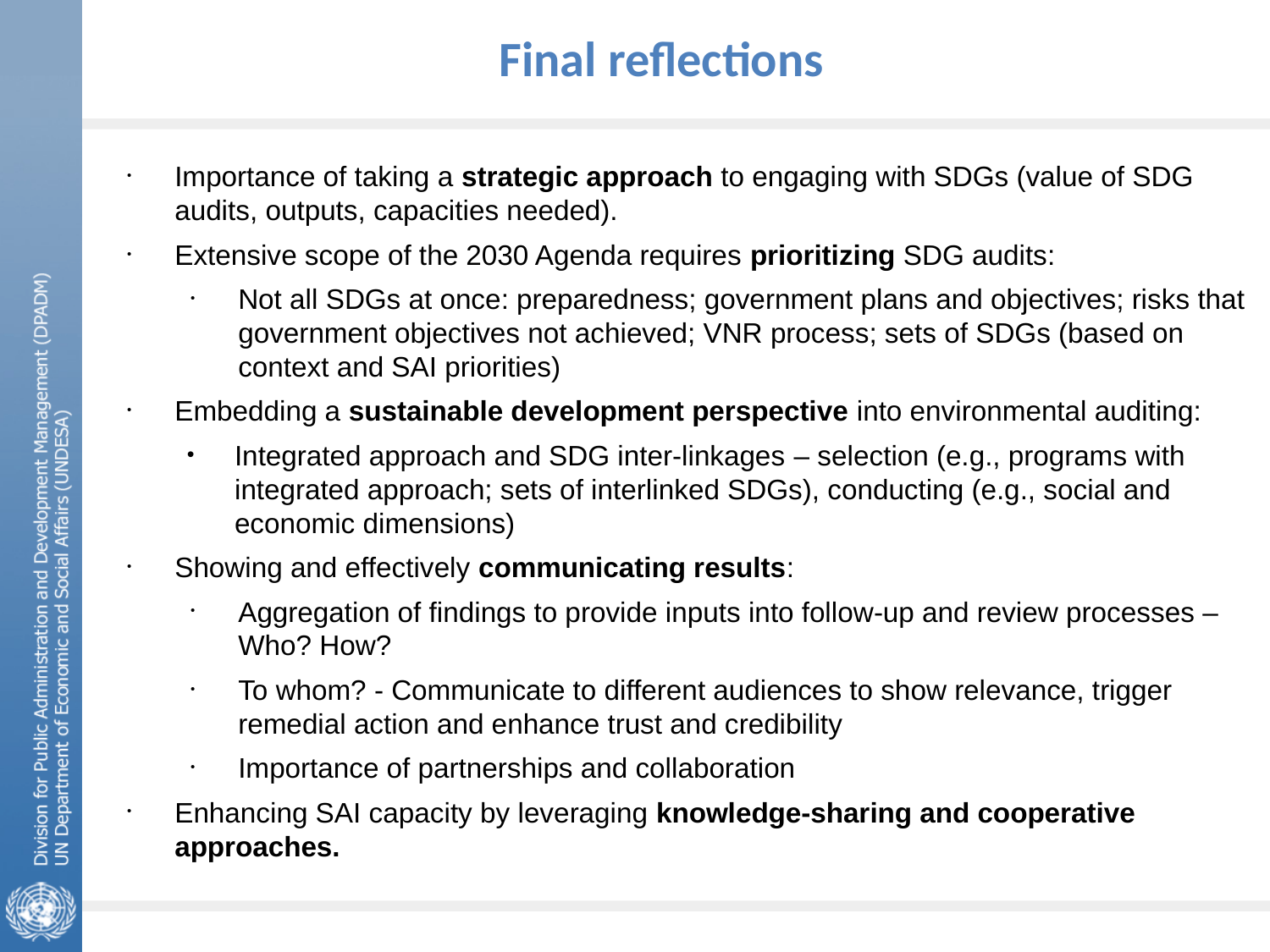

Final reflections
Importance of taking a strategic approach to engaging with SDGs (value of SDG audits, outputs, capacities needed).
Extensive scope of the 2030 Agenda requires prioritizing SDG audits:
Not all SDGs at once: preparedness; government plans and objectives; risks that government objectives not achieved; VNR process; sets of SDGs (based on context and SAI priorities)
Embedding a sustainable development perspective into environmental auditing:
Integrated approach and SDG inter-linkages – selection (e.g., programs with integrated approach; sets of interlinked SDGs), conducting (e.g., social and economic dimensions)
Showing and effectively communicating results:
Aggregation of findings to provide inputs into follow-up and review processes – Who? How?
To whom? - Communicate to different audiences to show relevance, trigger remedial action and enhance trust and credibility
Importance of partnerships and collaboration
Enhancing SAI capacity by leveraging knowledge-sharing and cooperative approaches.